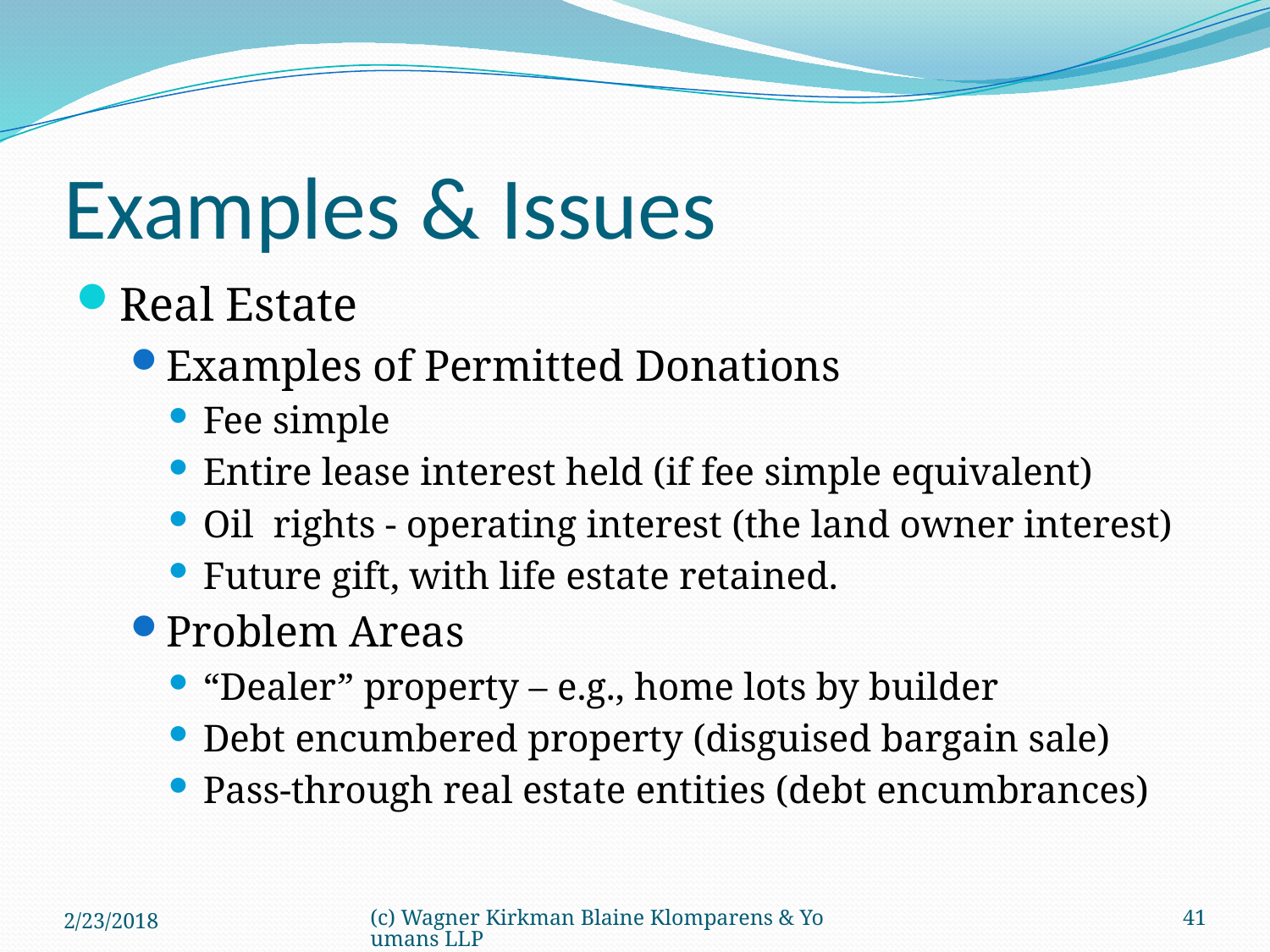

# Examples & Issues
Real Estate
Examples of Permitted Donations
Fee simple
Entire lease interest held (if fee simple equivalent)
Oil  rights - operating interest (the land owner interest)
Future gift, with life estate retained.
Problem Areas
“Dealer” property – e.g., home lots by builder
Debt encumbered property (disguised bargain sale)
Pass-through real estate entities (debt encumbrances)

2/23/2018
(c) Wagner Kirkman Blaine Klomparens & Youmans LLP
41